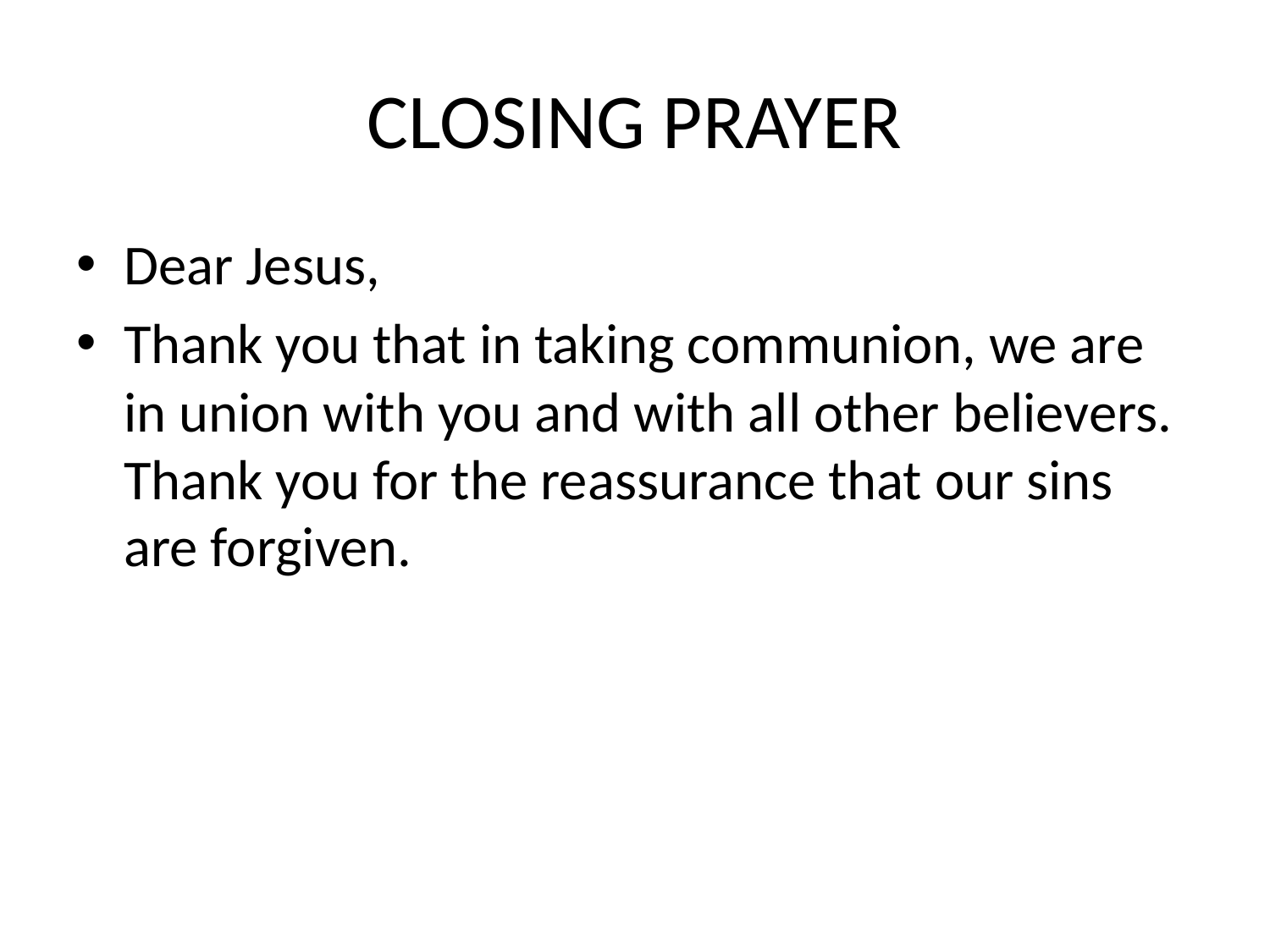

# CLOSING PRAYER
Dear Jesus,
Thank you that in taking communion, we are in union with you and with all other believers. Thank you for the reassurance that our sins are forgiven.